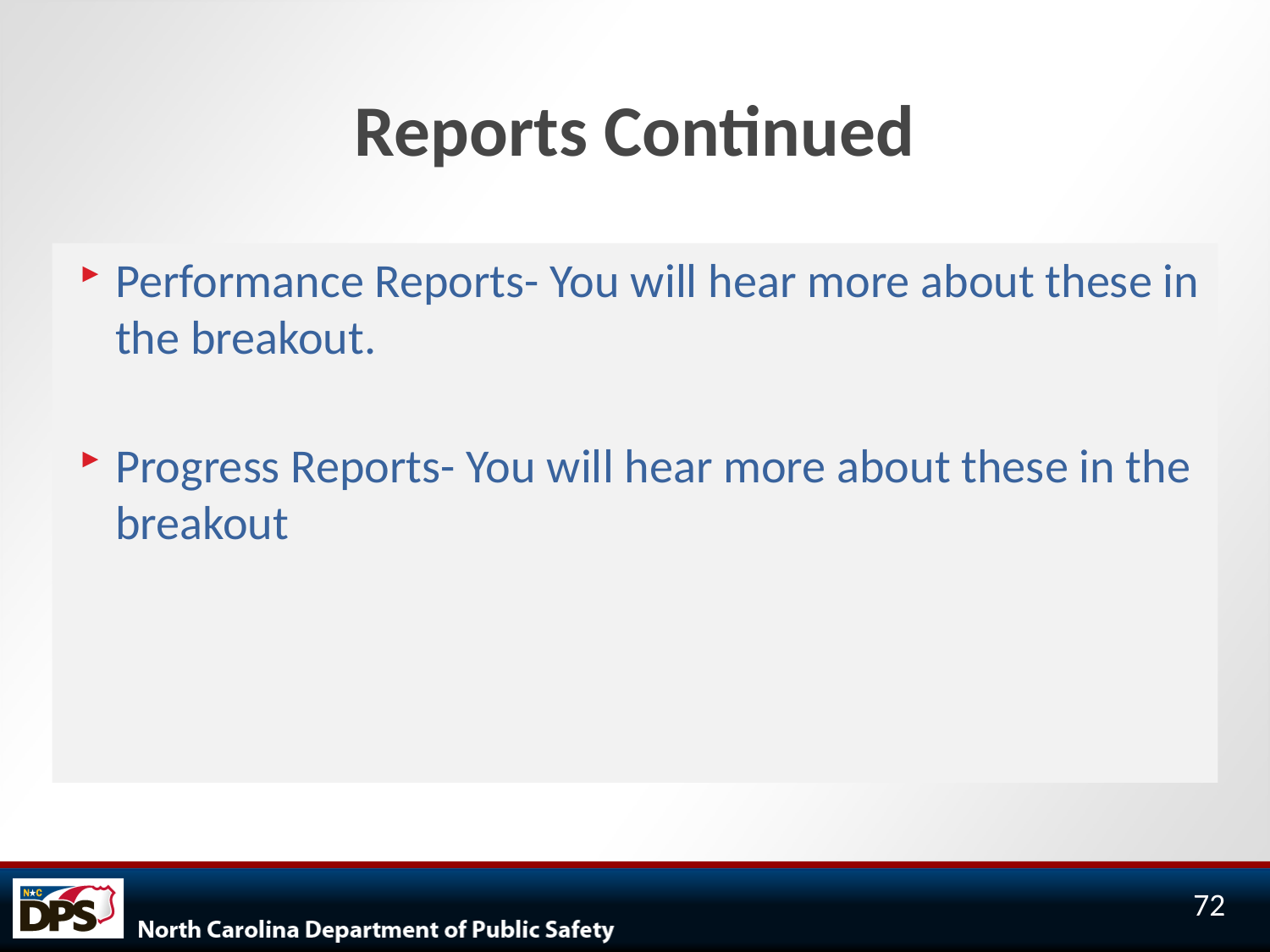

# Reports Continued
Performance Reports- You will hear more about these in the breakout.

Progress Reports- You will hear more about these in the breakout
72